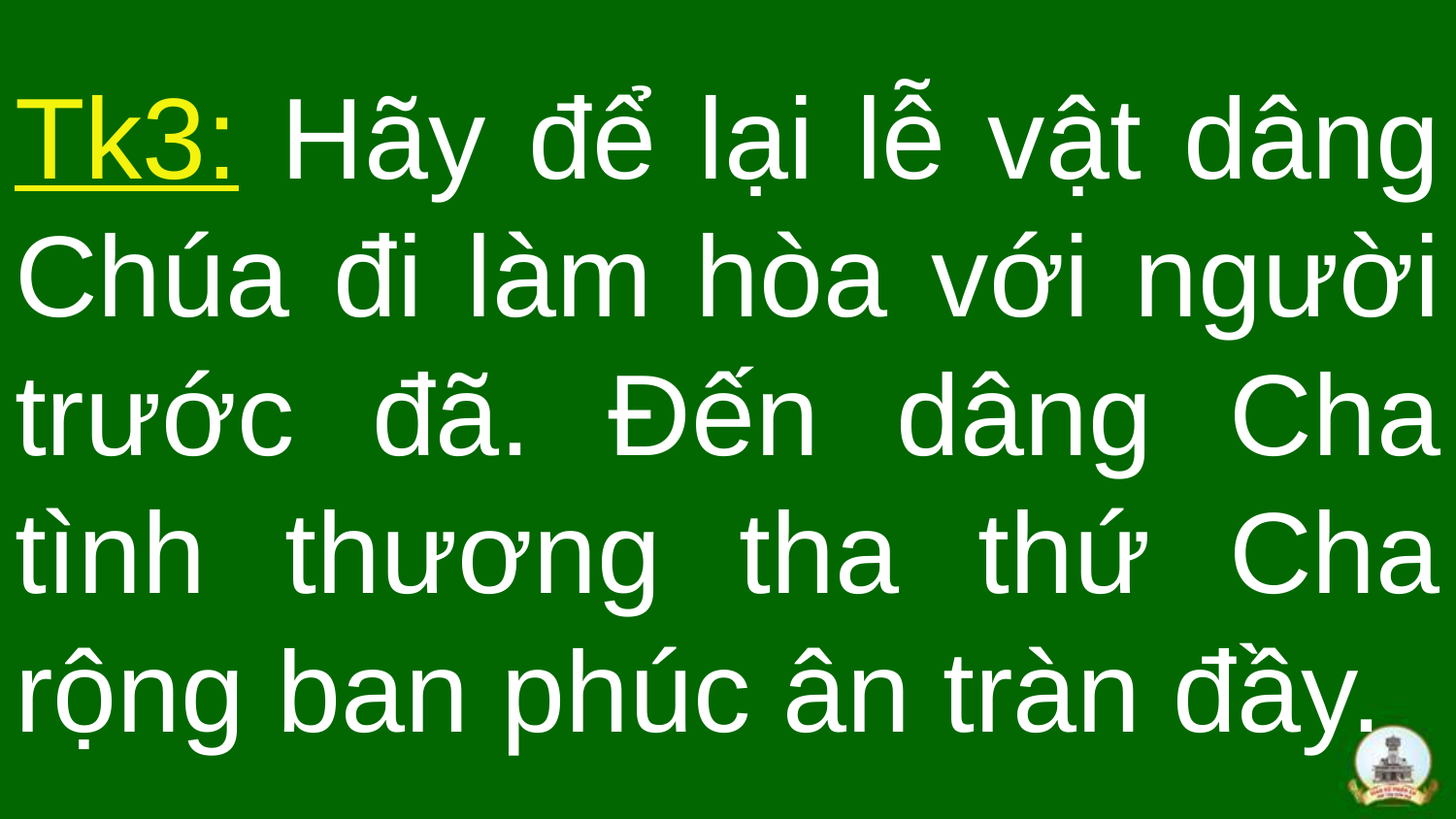

Tk3: Hãy để lại lễ vật dâng Chúa đi làm hòa với người trước đã. Đến dâng Cha tình thương tha thứ Cha rộng ban phúc ân tràn đầy.